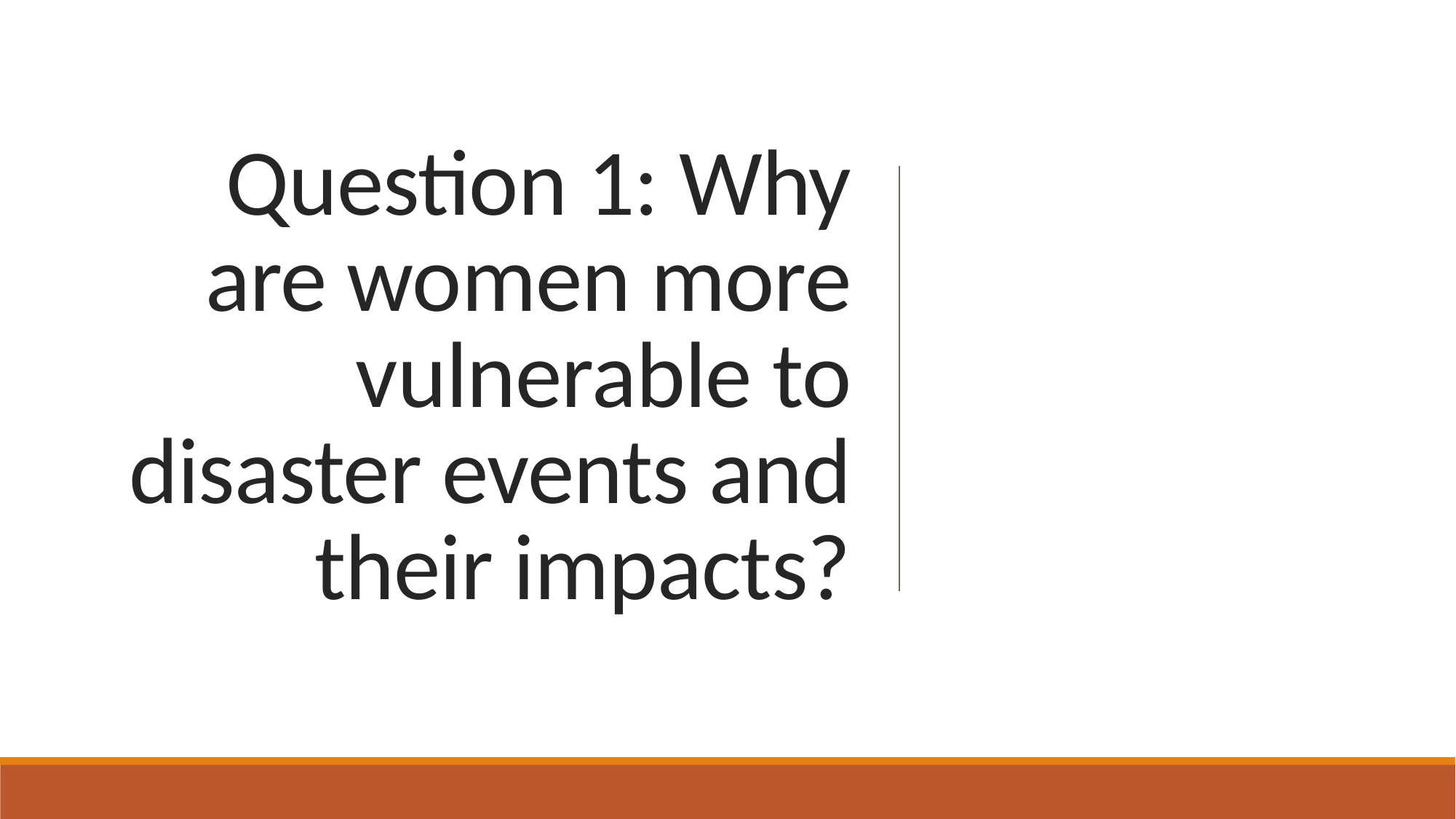

# Question 1: Why are women more vulnerable to disaster events and their impacts?